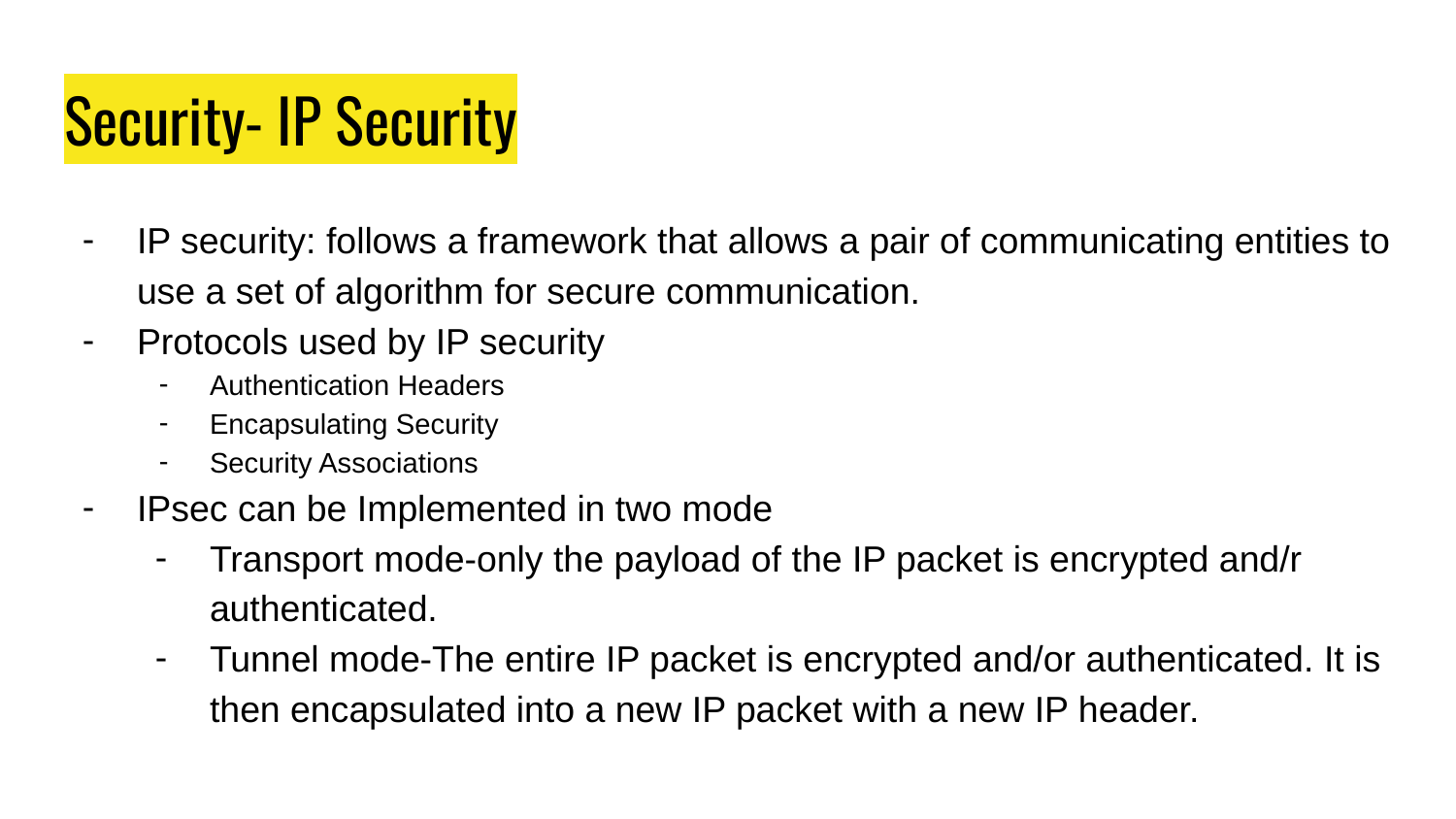

# Security- IP Security
IP security: follows a framework that allows a pair of communicating entities to use a set of algorithm for secure communication.
Protocols used by IP security
Authentication Headers
Encapsulating Security
Security Associations
IPsec can be Implemented in two mode
Transport mode-only the payload of the IP packet is encrypted and/r authenticated.
Tunnel mode-The entire IP packet is encrypted and/or authenticated. It is then encapsulated into a new IP packet with a new IP header.